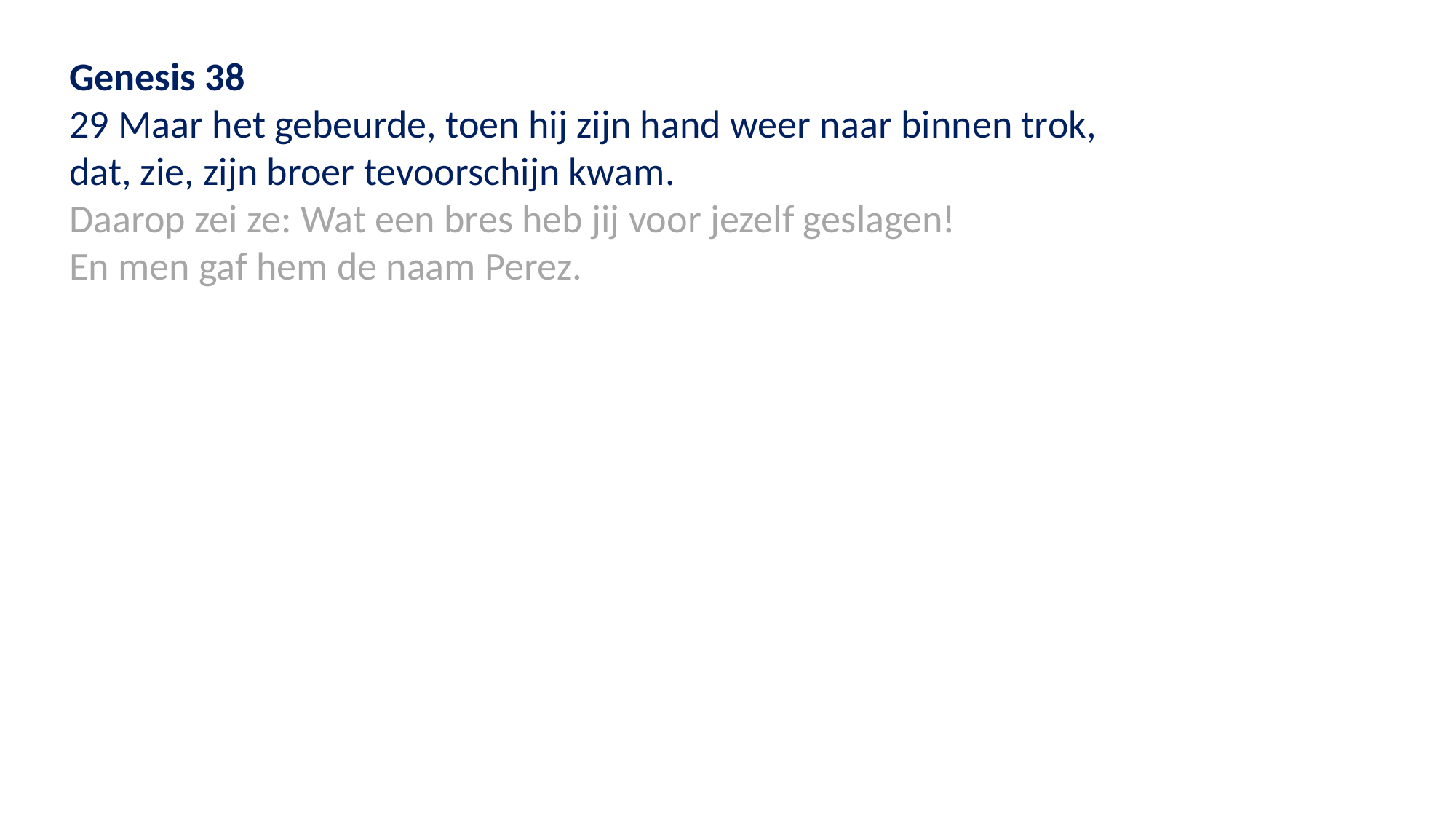

Genesis 38
29 Maar het gebeurde, toen hij zijn hand weer naar binnen trok,
dat, zie, zijn broer tevoorschijn kwam.
Daarop zei ze: Wat een bres heb jij voor jezelf geslagen!
En men gaf hem de naam Perez.